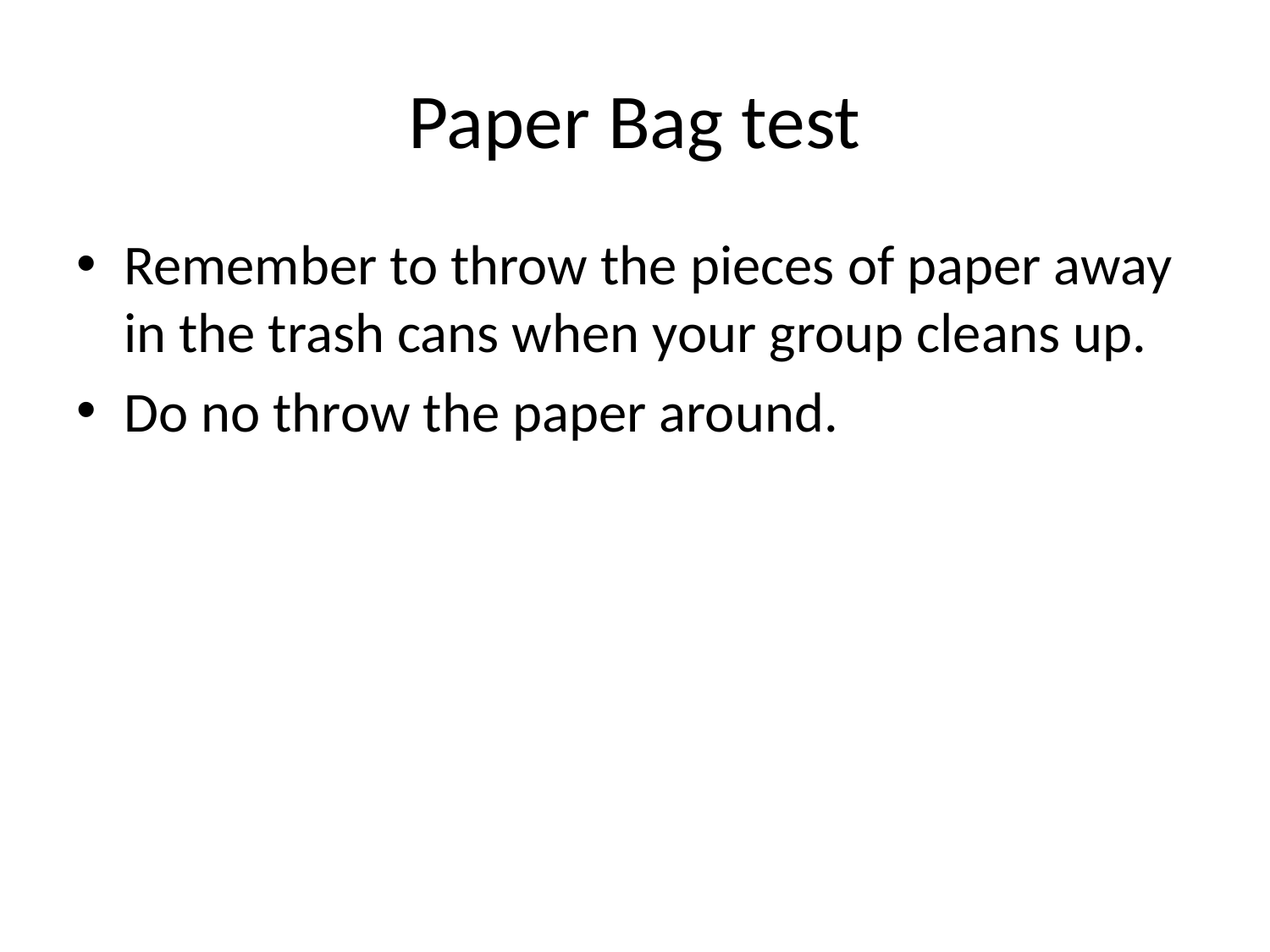

# Paper Bag test
Remember to throw the pieces of paper away in the trash cans when your group cleans up.
Do no throw the paper around.